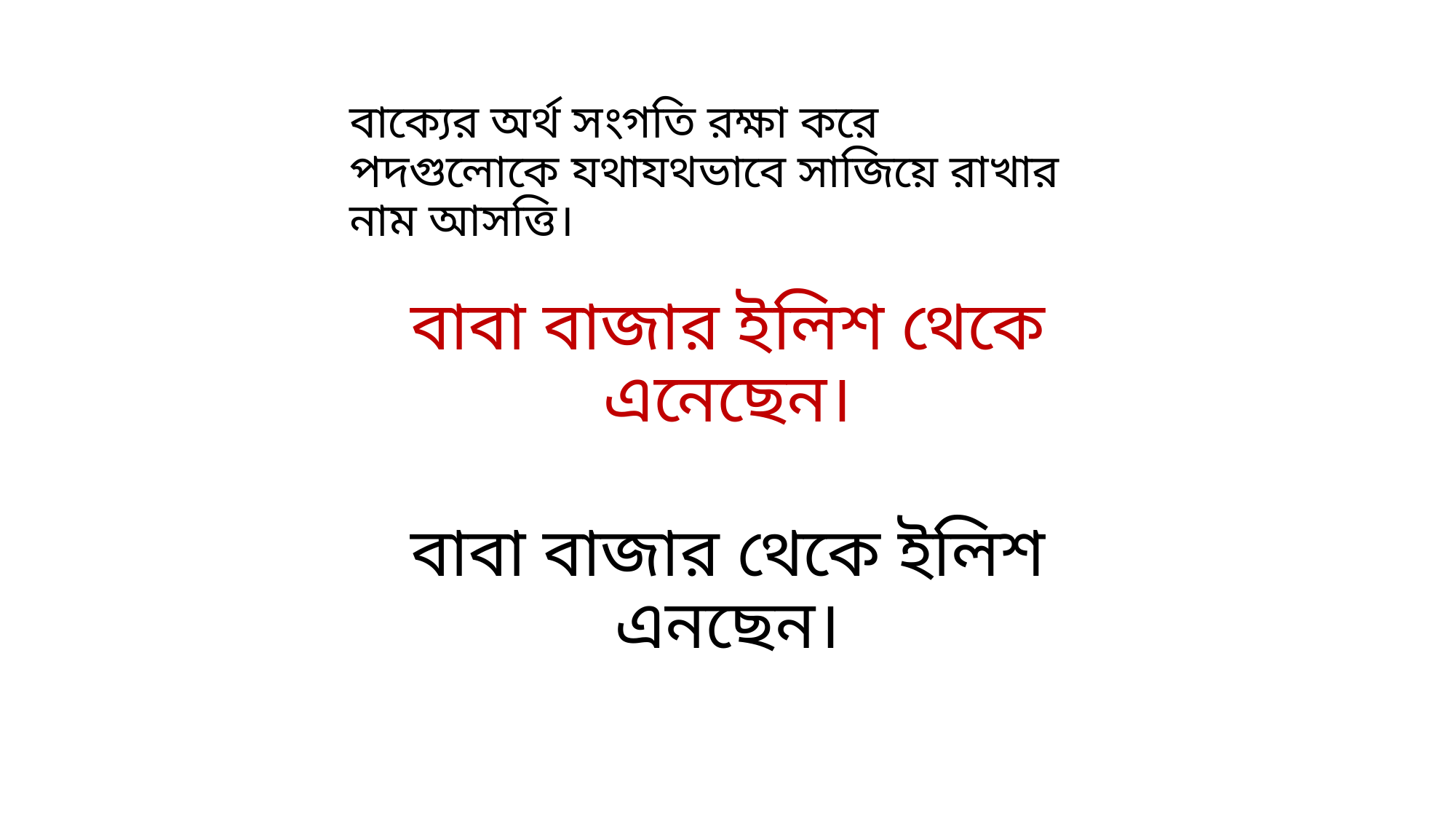

বাক্যের অর্থ সংগতি রক্ষা করে পদগুলোকে যথাযথভাবে সাজিয়ে রাখার নাম আসত্তি।
বাবা বাজার ইলিশ থেকে এনেছেন।
বাবা বাজার থেকে ইলিশ এনছেন।